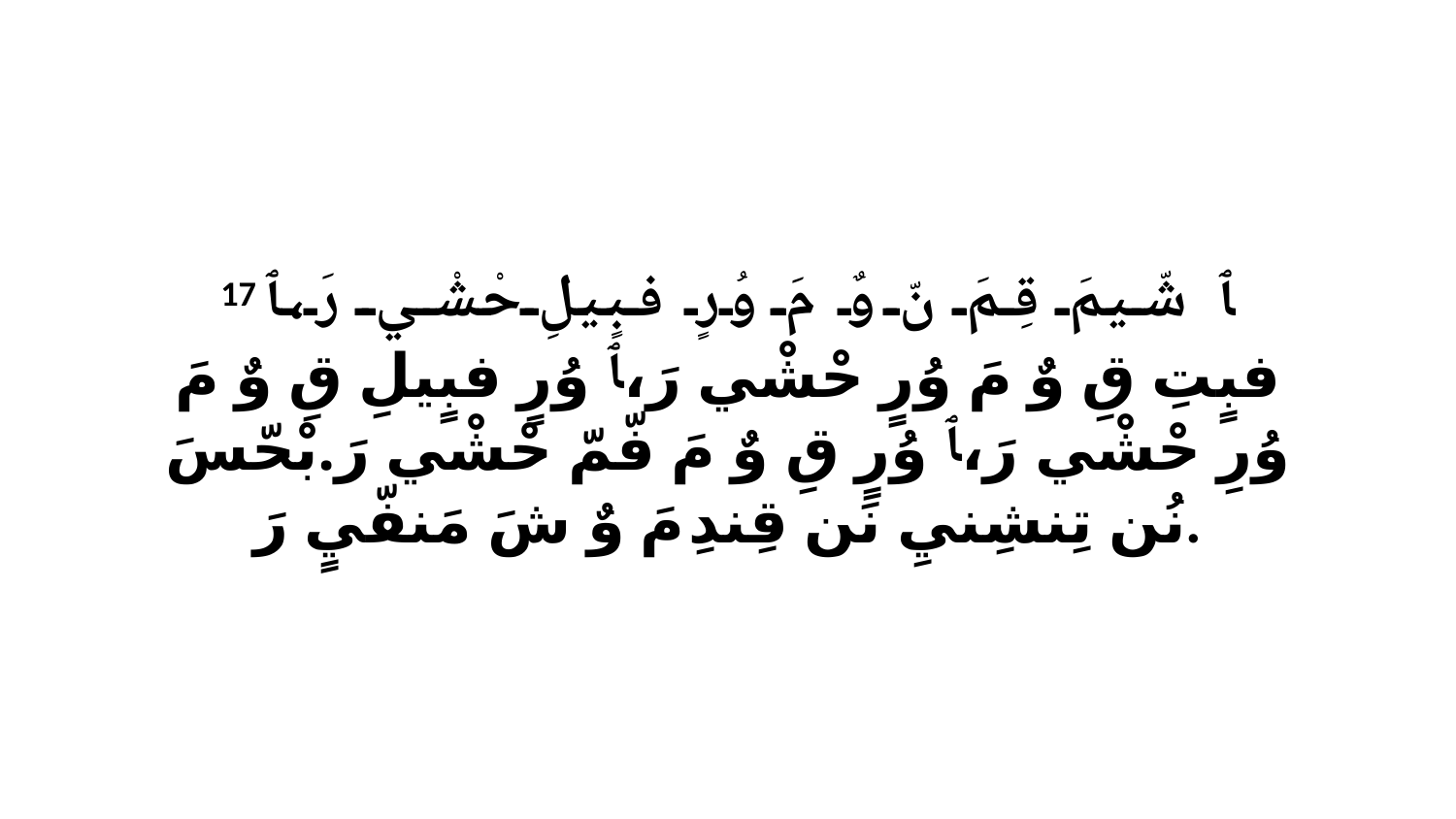

17 ﭑ شّيمَ قِمَ نّ وٌ مَ وُرٍ فبٍيلِ حْشْي رَ،ﭑ فبٍتِ قِ وٌ مَ وُرٍ حْشْي رَ،ﭑ وُرٍ فبٍيلِ قِ وٌ مَ وُرِ حْشْي رَ،ﭑ وُرٍ قِ وٌ مَ فّمّ حْشْي رَ.بْحّسَ نُن تِنشِنيِ نَن قِندِ مَ وٌ شَ مَنفّيٍ رَ.